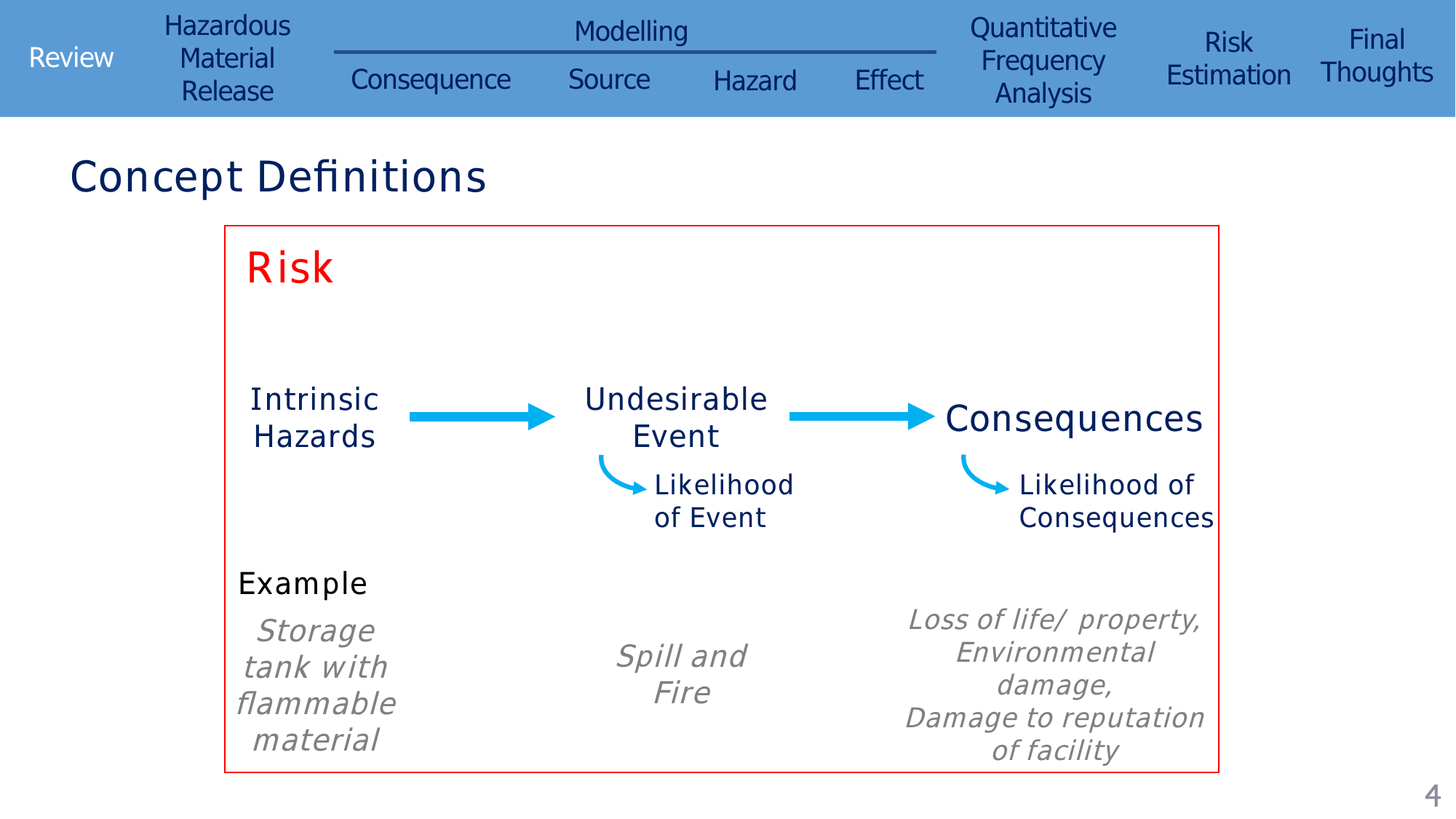

Concept Definitions
Risk

Intrinsic Hazards
Undesirable Event
Consequences

Likelihood of Event
Likelihood of Consequences
Example
Spill and Fire
Storage tank with flammable material
Loss of life/ property,
Environmental damage,
Damage to reputation of facility
4